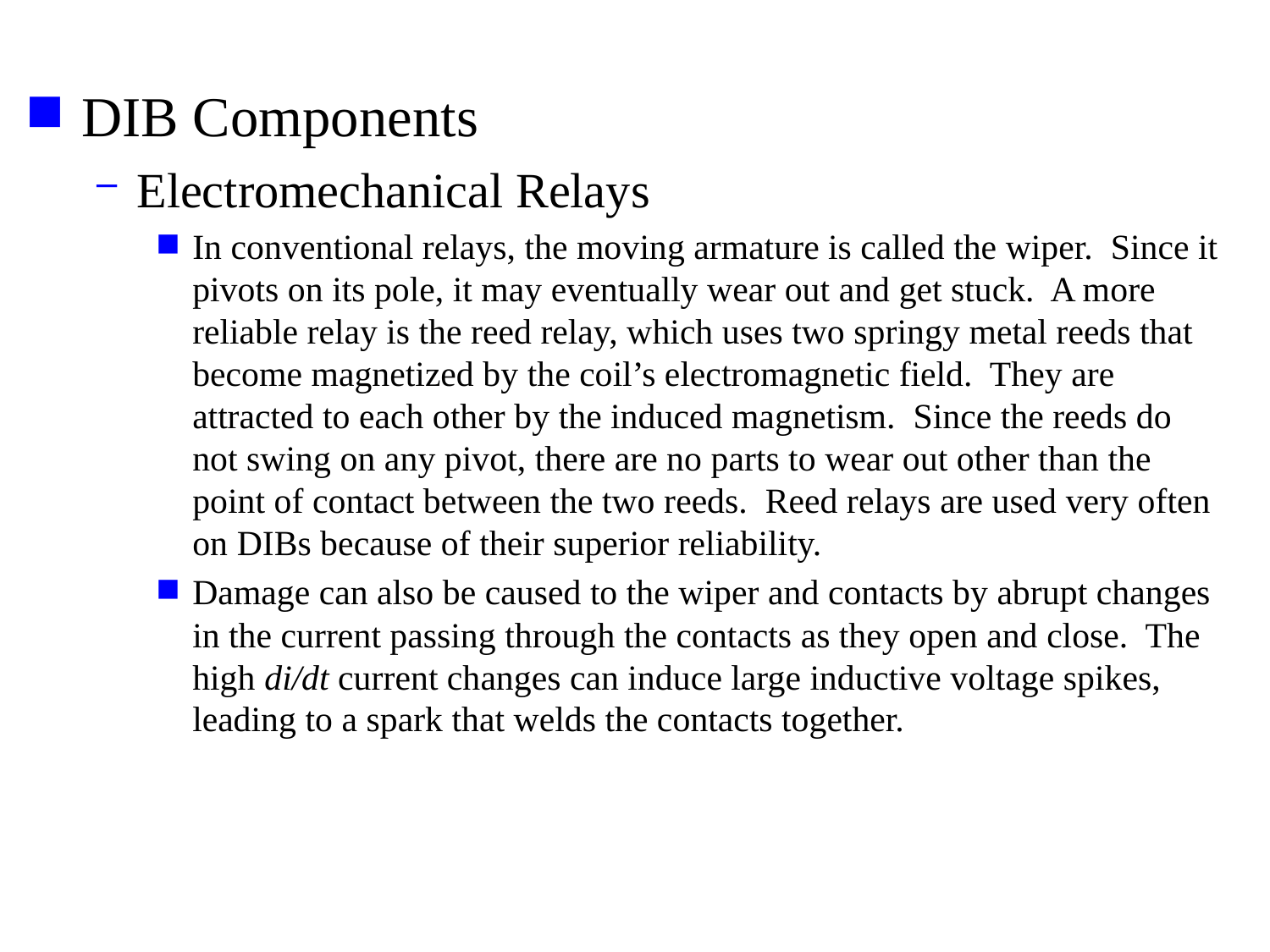

DIB Components
Electromechanical Relays
In conventional relays, the moving armature is called the wiper.  Since it pivots on its pole, it may eventually wear out and get stuck.  A more reliable relay is the reed relay, which uses two springy metal reeds that become magnetized by the coil’s electromagnetic field.  They are attracted to each other by the induced magnetism.  Since the reeds do not swing on any pivot, there are no parts to wear out other than the point of contact between the two reeds.  Reed relays are used very often on DIBs because of their superior reliability.
Damage can also be caused to the wiper and contacts by abrupt changes in the current passing through the contacts as they open and close.  The high di/dt current changes can induce large inductive voltage spikes, leading to a spark that welds the contacts together.